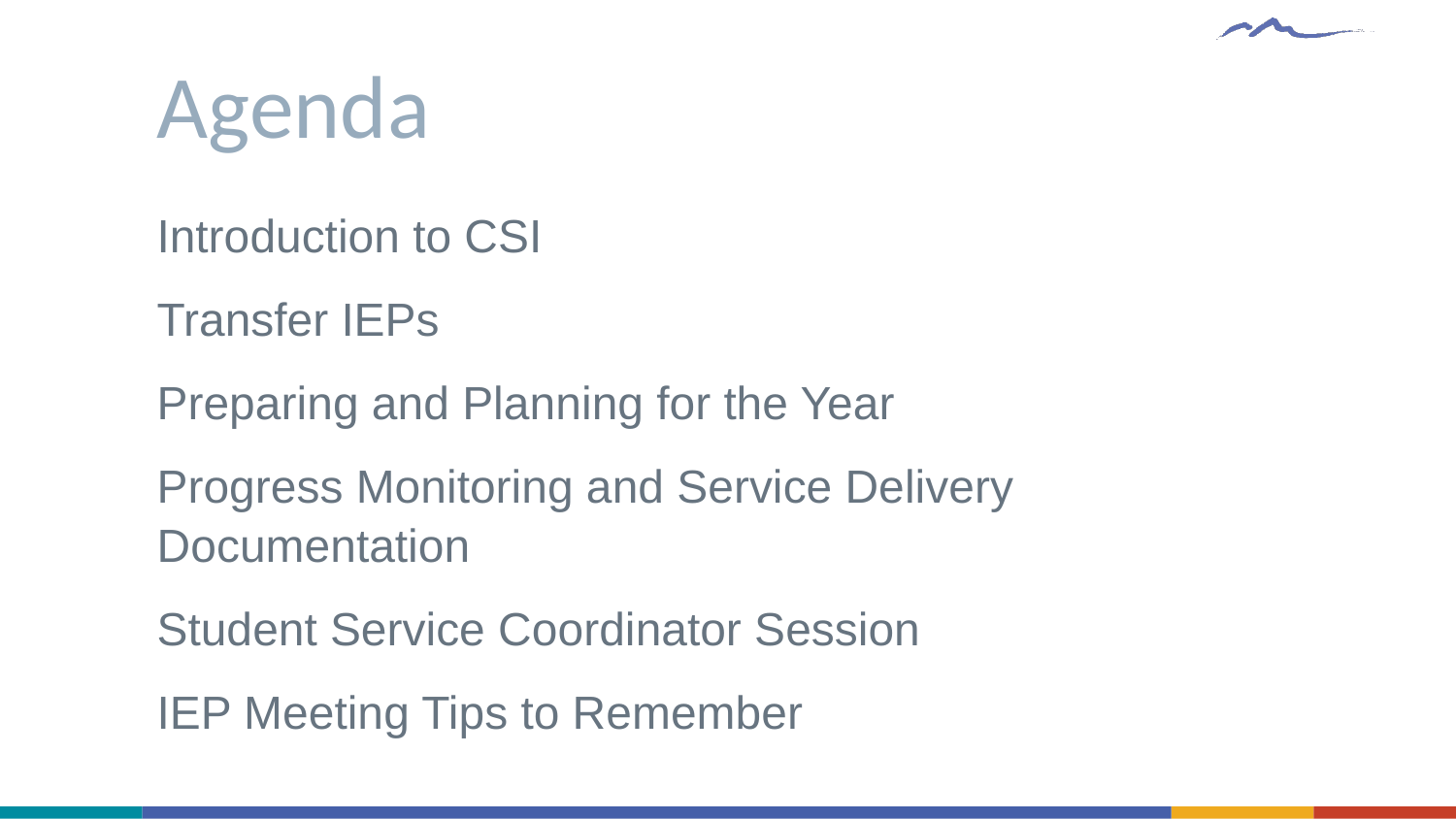

# Agenda
Introduction to CSI
Transfer IEPs
Preparing and Planning for the Year
Progress Monitoring and Service Delivery Documentation
Student Service Coordinator Session
IEP Meeting Tips to Remember